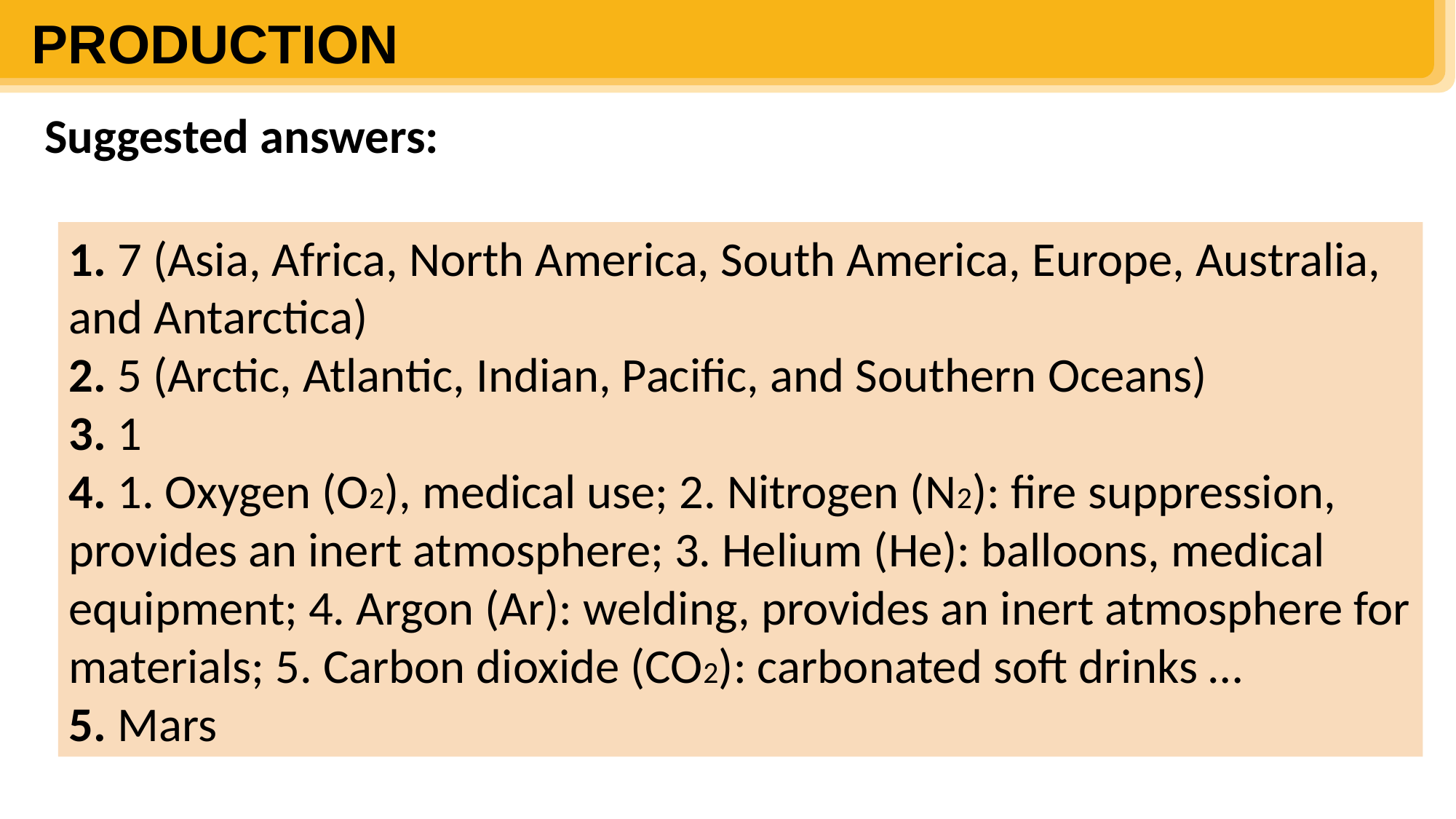

1. How many continents are there on Earth?
2. How many oceans are there on Earth?
3. How many moons orbit Earth?
4. Which gas is essential for life on Earth?
5. Which planet has conditions similar to those on Earth?

PRODUCTION
Suggested answers:
1. 7 (Asia, Africa, North America, South America, Europe, Australia, and Antarctica)
2. 5 (Arctic, Atlantic, Indian, Pacific, and Southern Oceans)
3. 1
4. 1. Oxygen (O2), medical use; 2. Nitrogen (N2): fire suppression,  	  provides an inert atmosphere; 3. Helium (He): balloons, medical equipment; 4. Argon (Ar): welding, provides an inert atmosphere for materials; 5. Carbon dioxide (CO2): carbonated soft drinks …
5. Mars